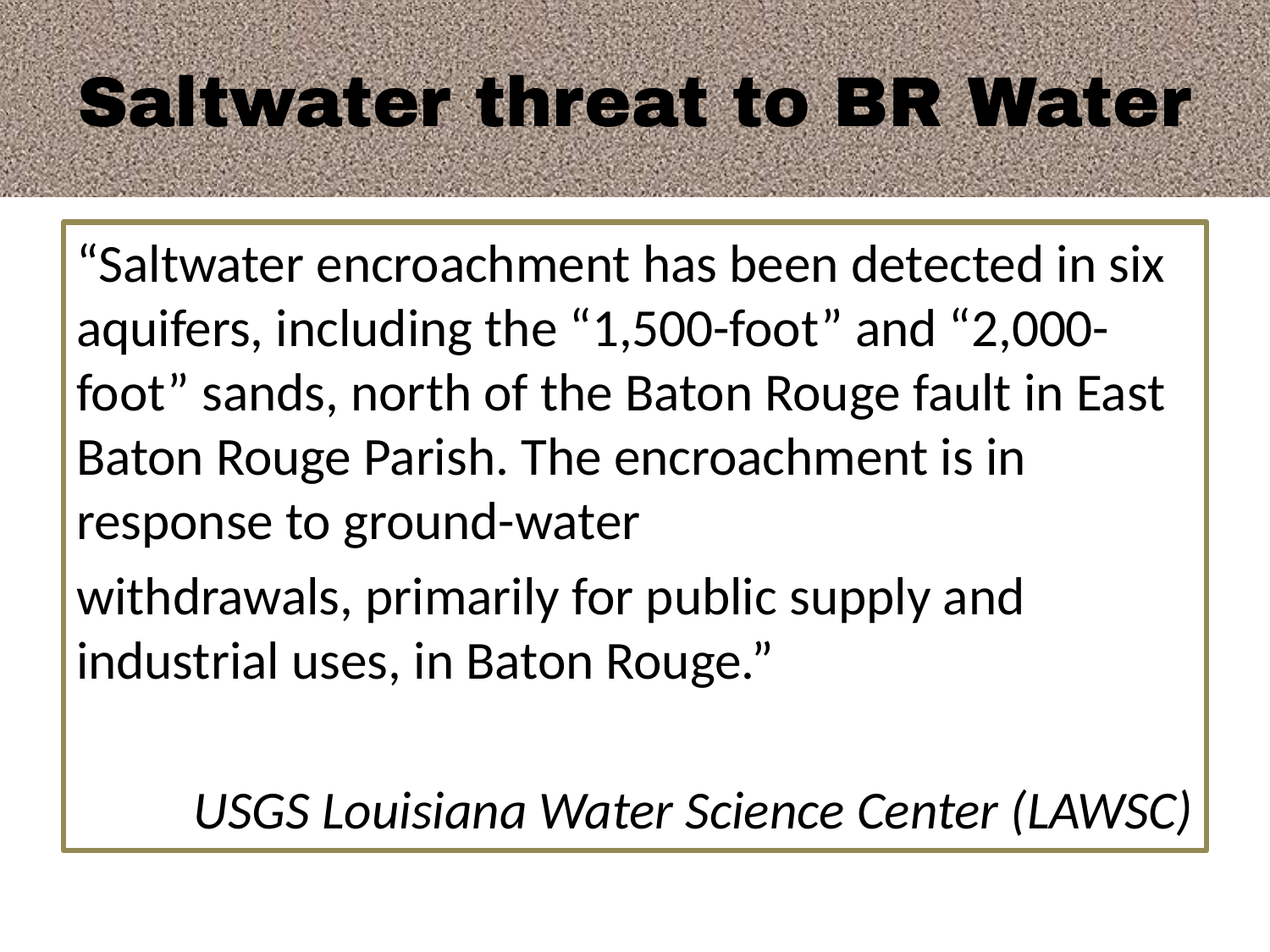

# Saltwater threat to BR Water
“Saltwater encroachment has been detected in six aquifers, including the “1,500-foot” and “2,000-foot” sands, north of the Baton Rouge fault in East Baton Rouge Parish. The encroachment is in response to ground-water
withdrawals, primarily for public supply and industrial uses, in Baton Rouge.”

USGS Louisiana Water Science Center (LAWSC)